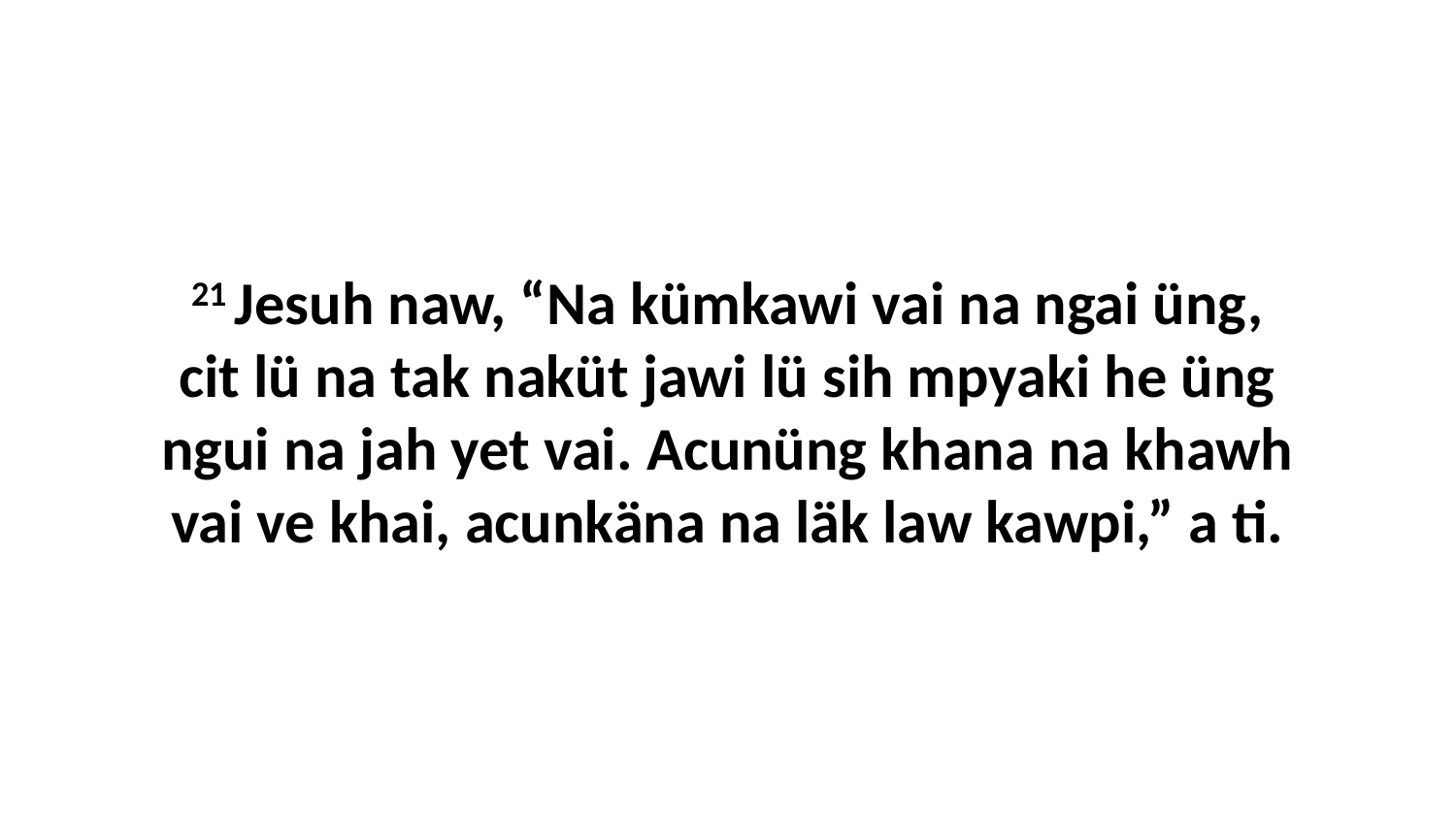

21 Jesuh naw, “Na kümkawi vai na ngai üng, cit lü na tak naküt jawi lü sih mpyaki he üng ngui na jah yet vai. Acunüng khana na khawh vai ve khai, acunkäna na läk law kawpi,” a ti.